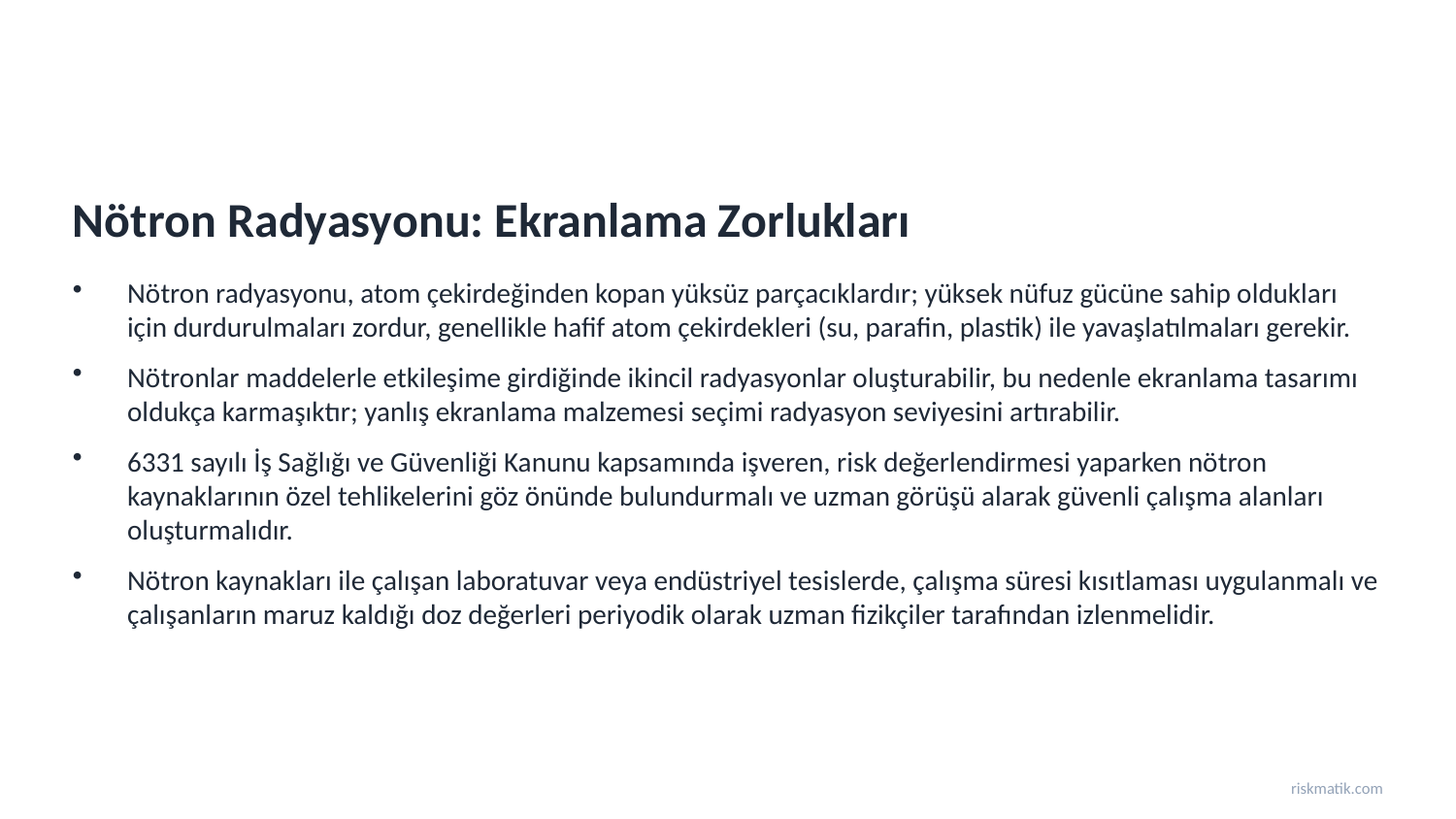

Nötron Radyasyonu: Ekranlama Zorlukları
Nötron radyasyonu, atom çekirdeğinden kopan yüksüz parçacıklardır; yüksek nüfuz gücüne sahip oldukları için durdurulmaları zordur, genellikle hafif atom çekirdekleri (su, parafin, plastik) ile yavaşlatılmaları gerekir.
Nötronlar maddelerle etkileşime girdiğinde ikincil radyasyonlar oluşturabilir, bu nedenle ekranlama tasarımı oldukça karmaşıktır; yanlış ekranlama malzemesi seçimi radyasyon seviyesini artırabilir.
6331 sayılı İş Sağlığı ve Güvenliği Kanunu kapsamında işveren, risk değerlendirmesi yaparken nötron kaynaklarının özel tehlikelerini göz önünde bulundurmalı ve uzman görüşü alarak güvenli çalışma alanları oluşturmalıdır.
Nötron kaynakları ile çalışan laboratuvar veya endüstriyel tesislerde, çalışma süresi kısıtlaması uygulanmalı ve çalışanların maruz kaldığı doz değerleri periyodik olarak uzman fizikçiler tarafından izlenmelidir.
riskmatik.com